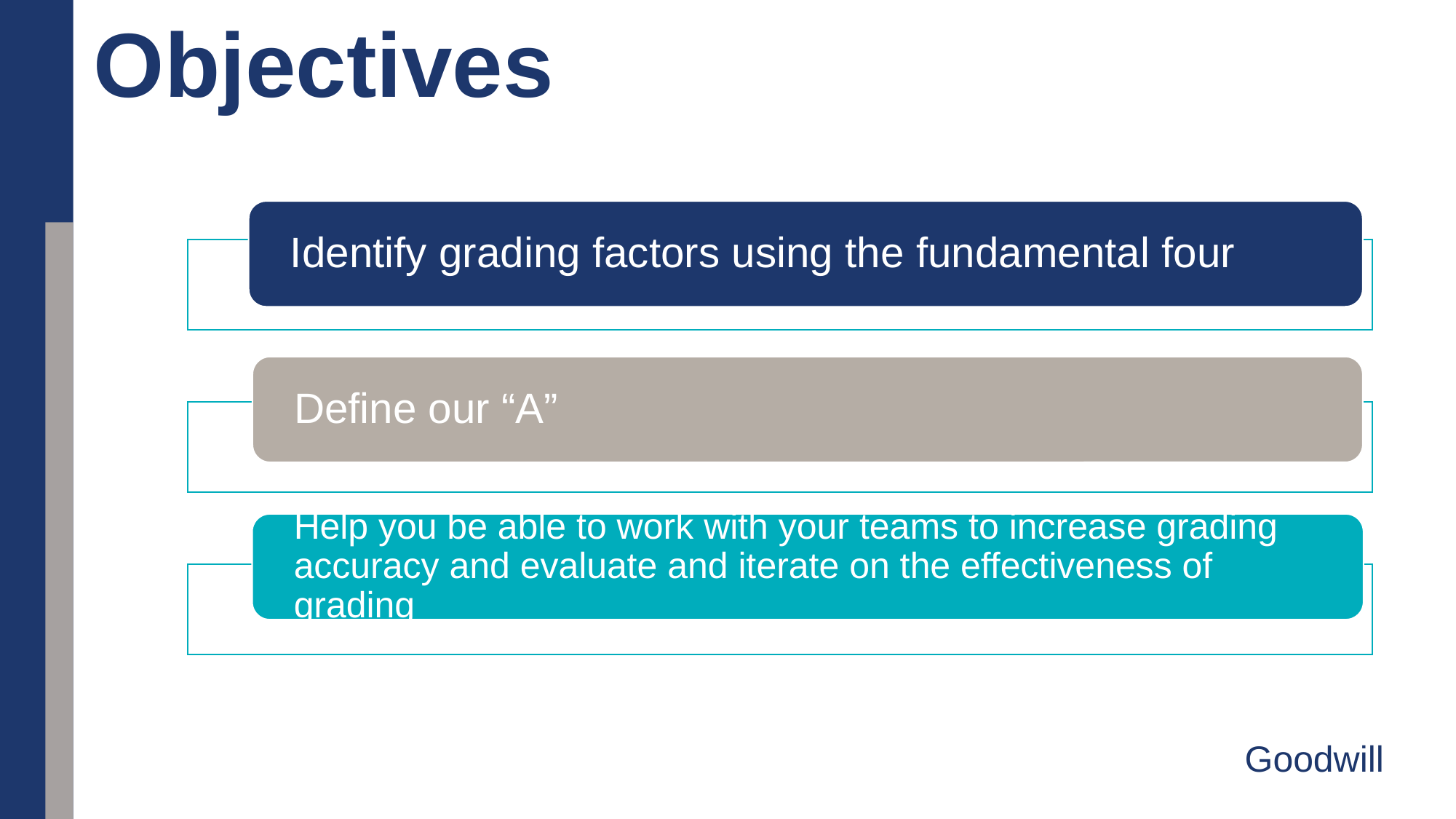

Objectives
Identify grading factors using the fundamental four
Define our “A”
Help you be able to work with your teams to increase grading accuracy and evaluate and iterate on the effectiveness of grading

Goodwill